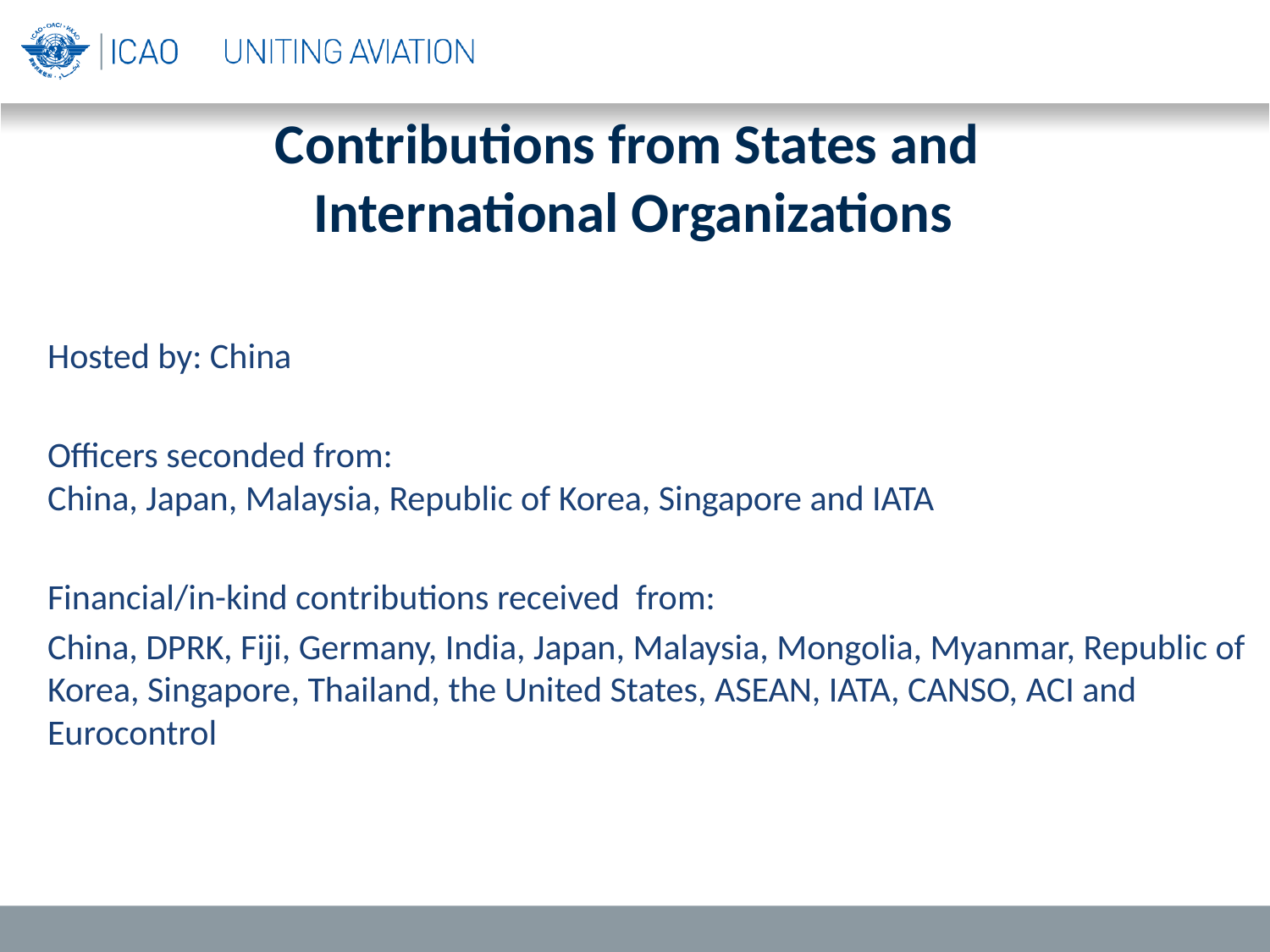

# Contributions from States and International Organizations

Hosted by: China

Officers seconded from:
China, Japan, Malaysia, Republic of Korea, Singapore and IATA

Financial/in-kind contributions received  from:
China, DPRK, Fiji, Germany, India, Japan, Malaysia, Mongolia, Myanmar, Republic of Korea, Singapore, Thailand, the United States, ASEAN, IATA, CANSO, ACI and Eurocontrol